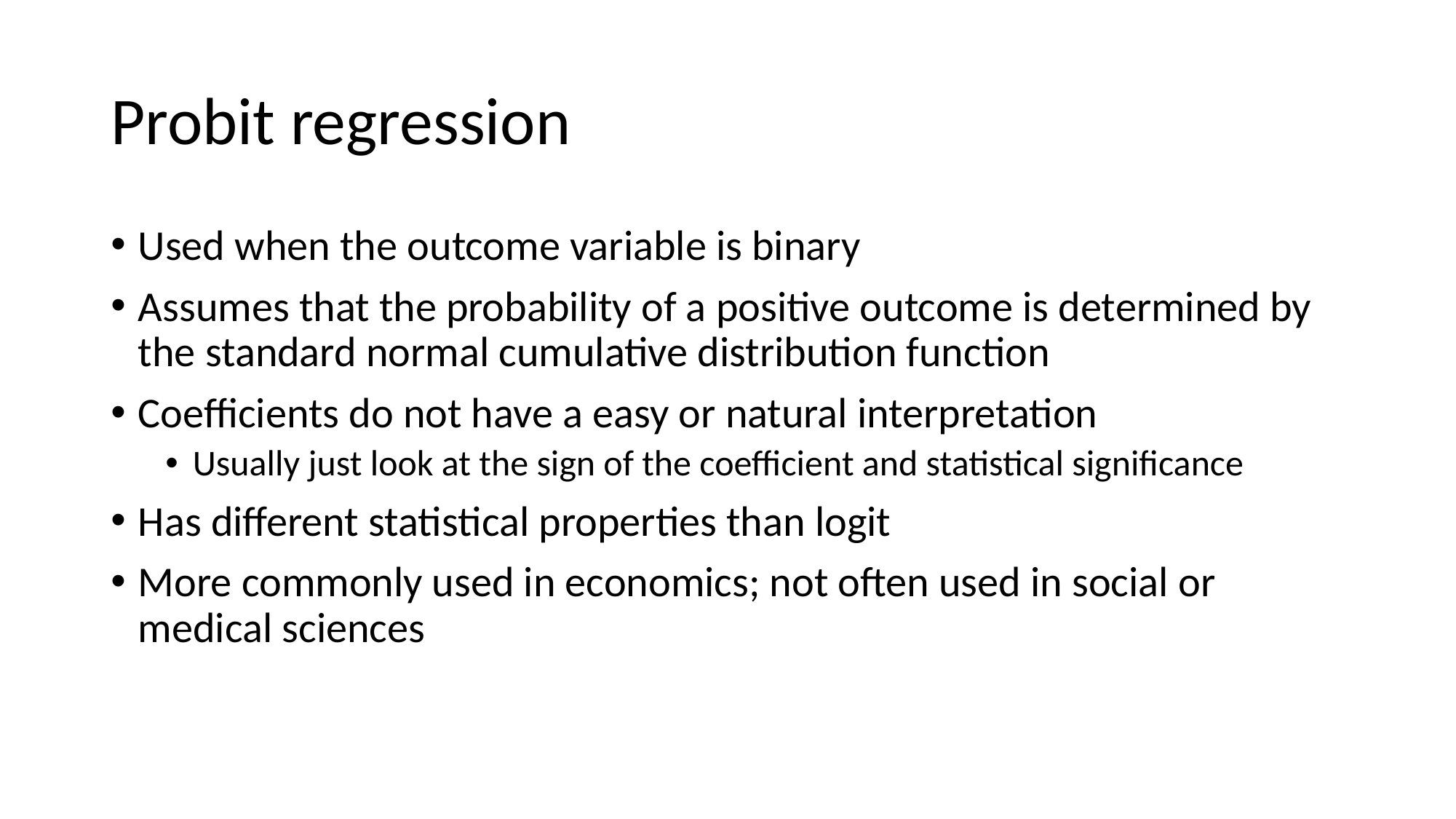

# Probit regression
Used when the outcome variable is binary
Assumes that the probability of a positive outcome is determined by the standard normal cumulative distribution function
Coefficients do not have a easy or natural interpretation
Usually just look at the sign of the coefficient and statistical significance
Has different statistical properties than logit
More commonly used in economics; not often used in social or medical sciences